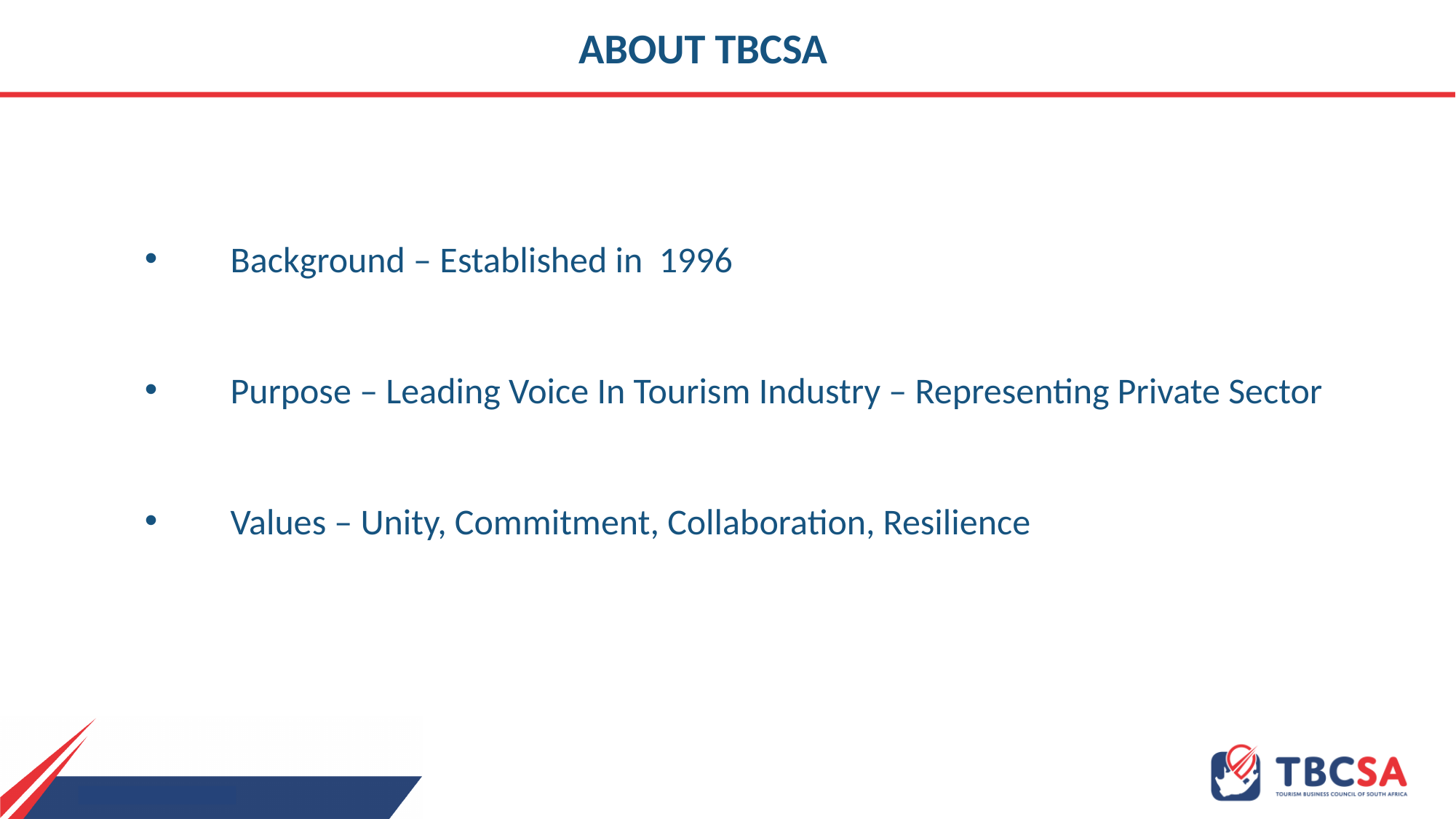

ABOUT TBCSA

Background – Established in  1996

Purpose – Leading Voice In Tourism Industry – Representing Private Sector

Values – Unity, Commitment, Collaboration, Resilience